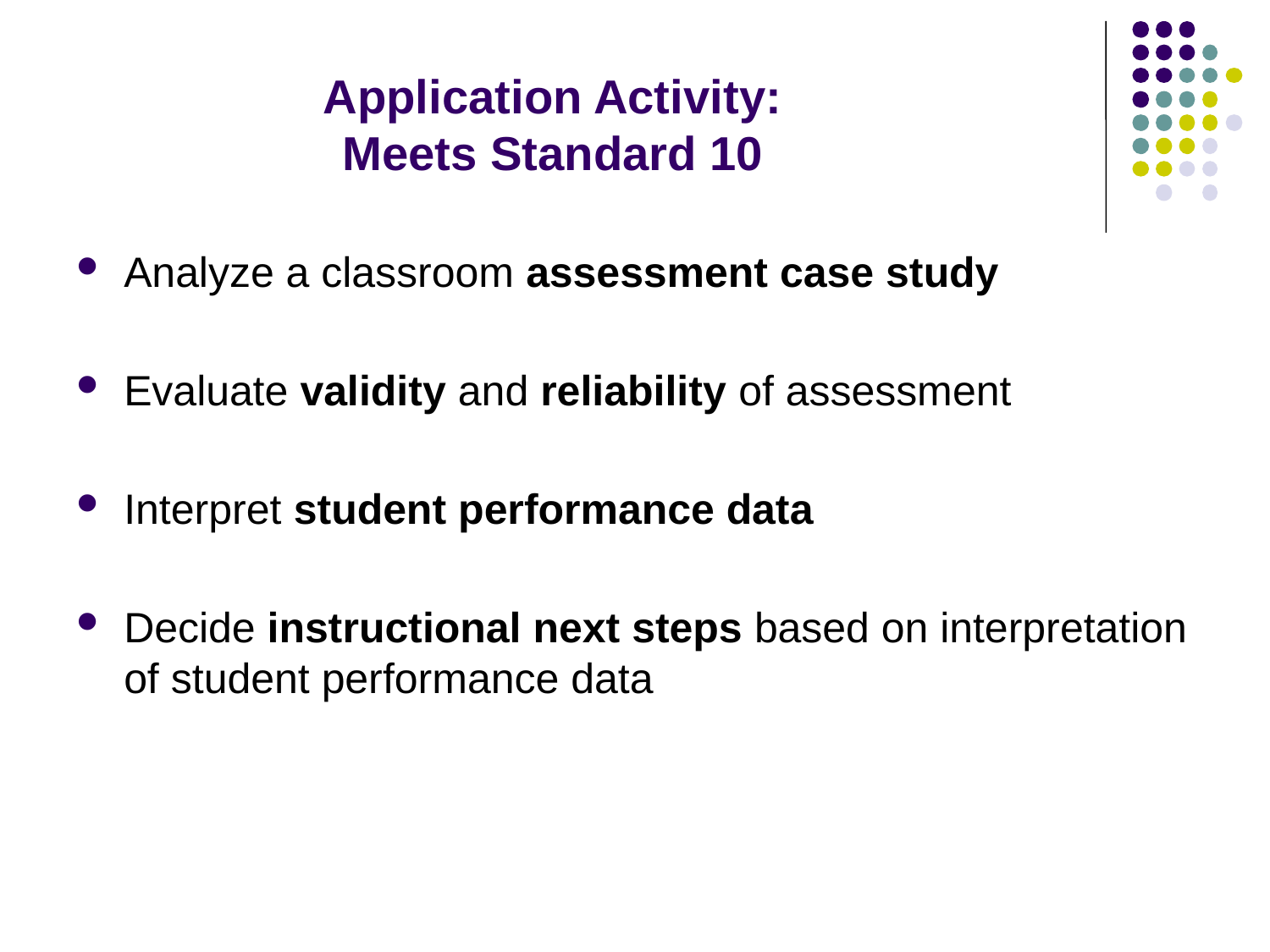

# Application Activity: Meets Standard 10
Analyze a classroom assessment case study

Evaluate validity and reliability of assessment

Interpret student performance data

Decide instructional next steps based on interpretation of student performance data